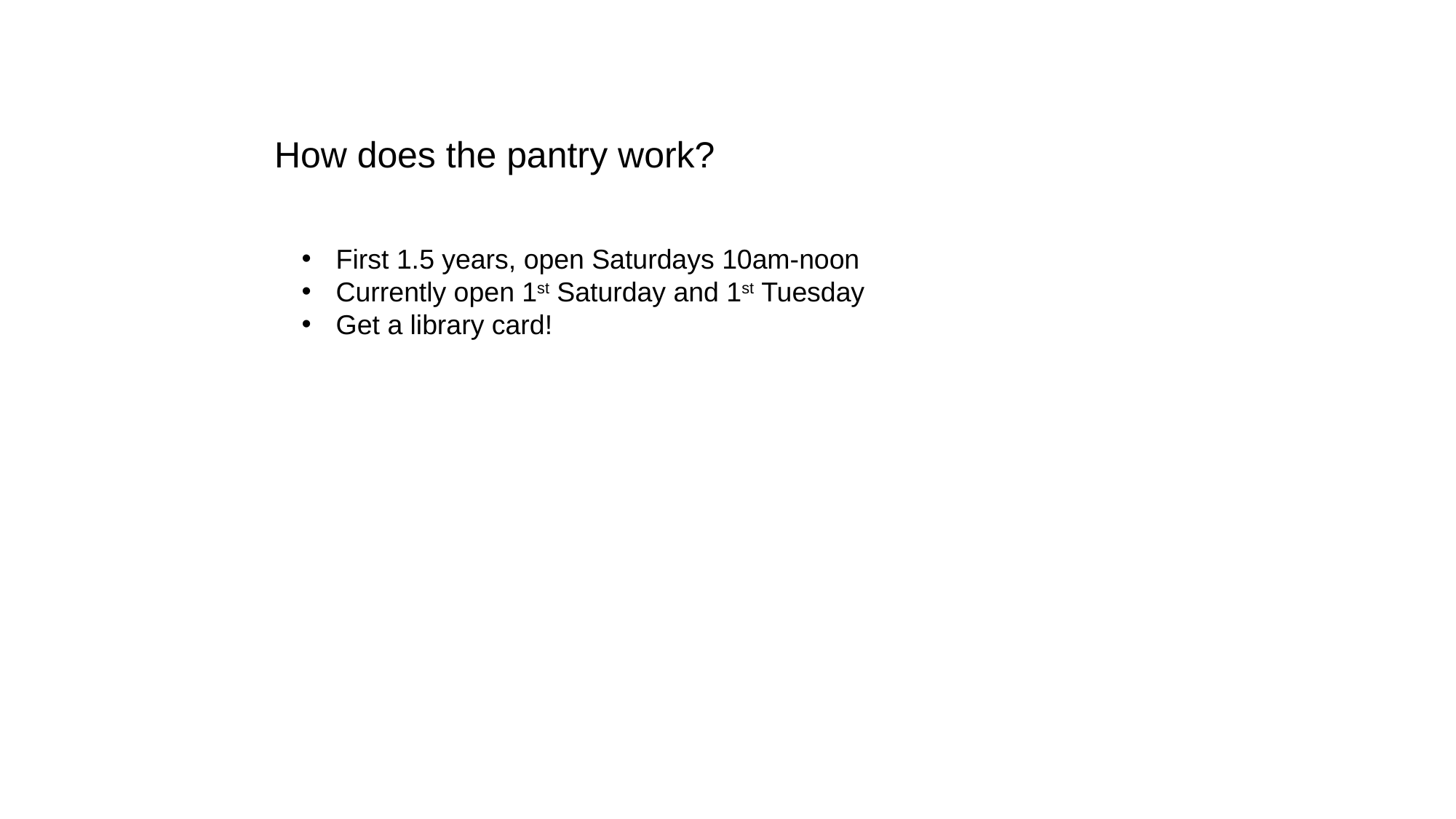

# How does the pantry work?
First 1.5 years, open Saturdays 10am-noon
Currently open 1st Saturday and 1st Tuesday
Get a library card!